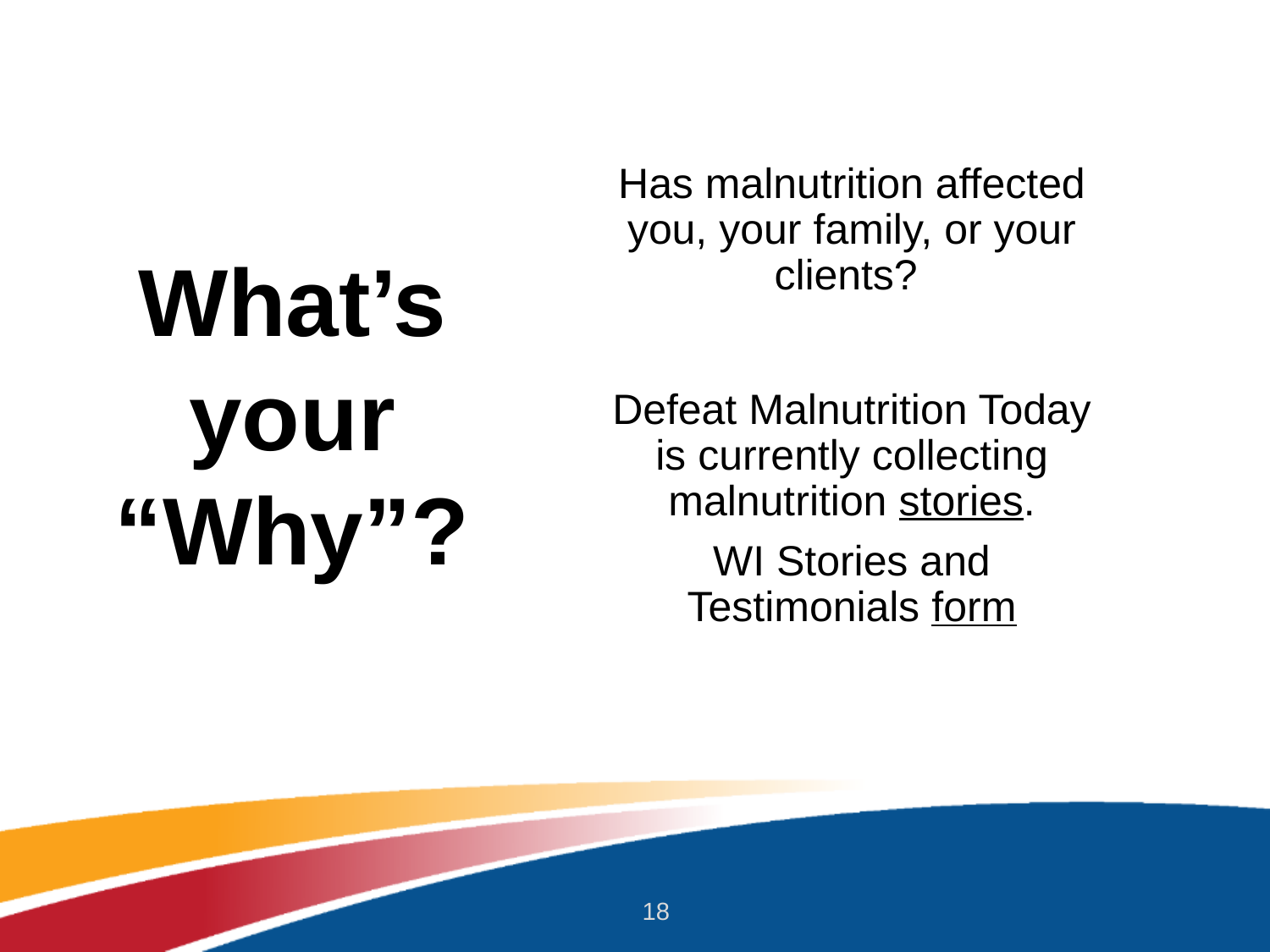

Has malnutrition affected you, your family, or your clients?
# What’s your “Why”?
Defeat Malnutrition Today is currently collecting malnutrition stories.
WI Stories and Testimonials form